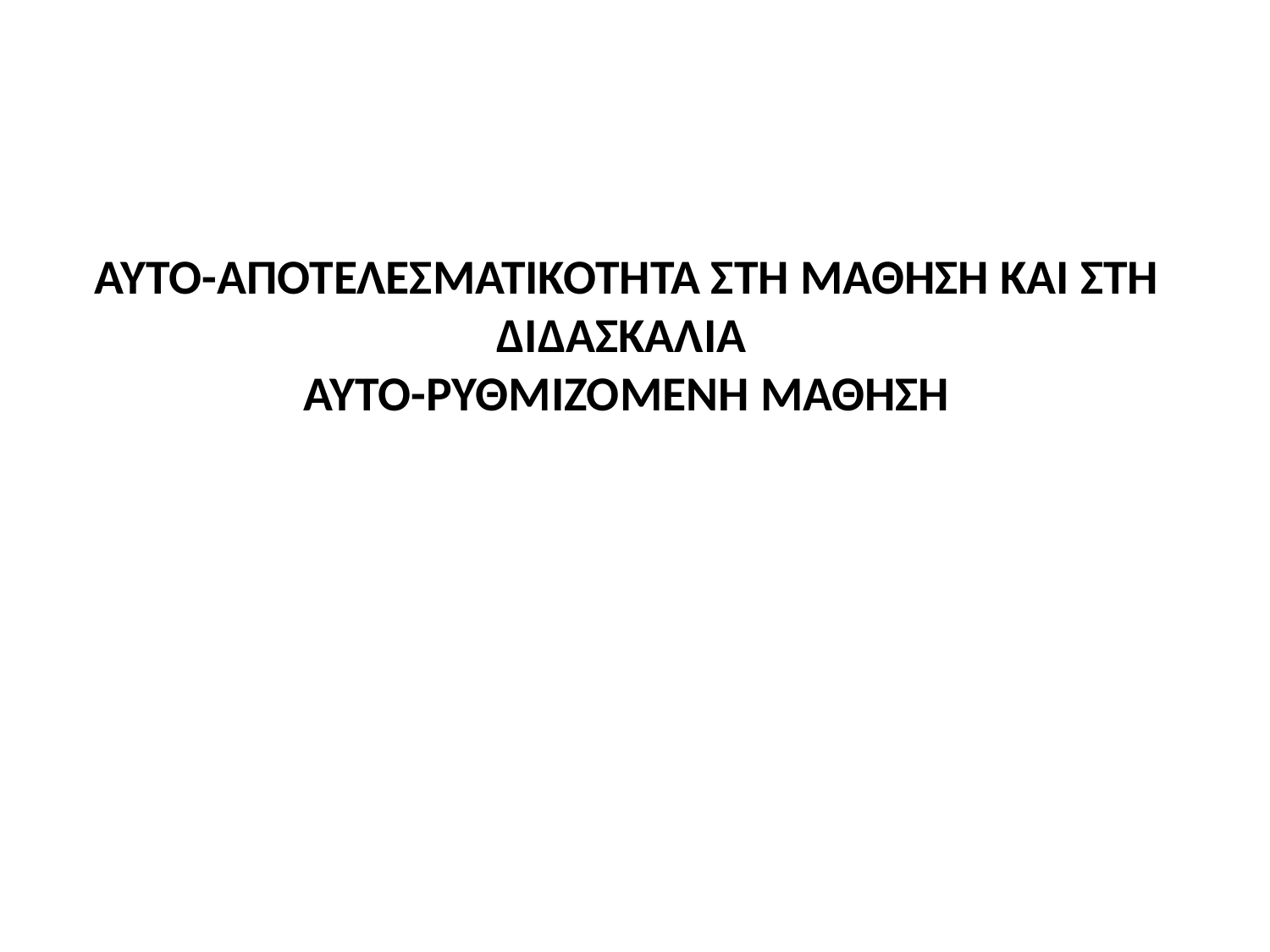

# ΑΥΤΟ-ΑΠΟΤΕΛΕΣΜΑΤΙΚΟΤΗΤΑ ΣΤΗ ΜΑΘΗΣΗ ΚΑΙ ΣΤΗ ΔΙΔΑΣΚΑΛΙΑ ΑΥΤΟ-ΡΥΘΜΙΖΟΜΕΝΗ ΜΑΘΗΣΗ